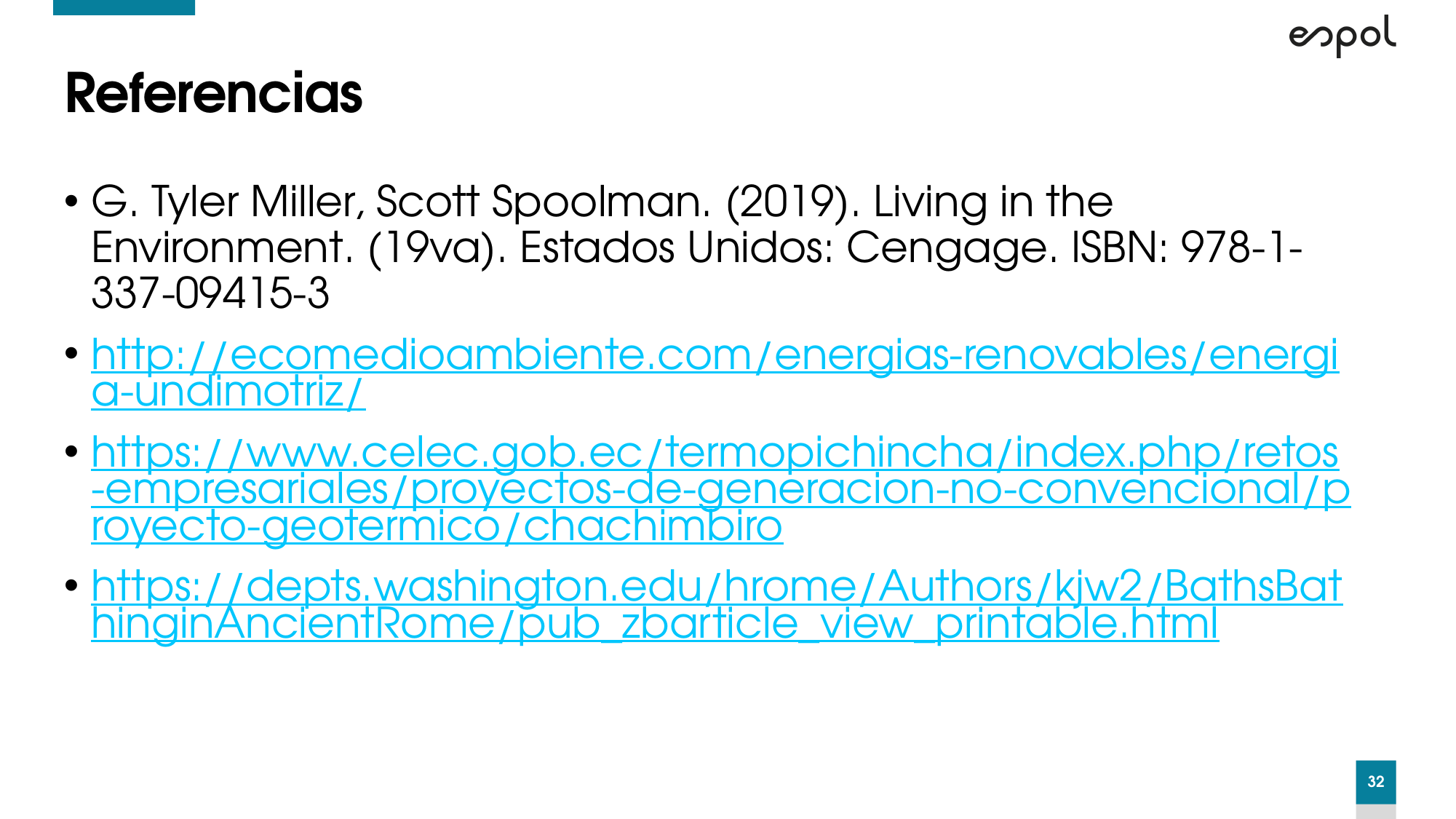

# Referencias
G. Tyler Miller, Scott Spoolman. (2019). Living in the Environment. (19va). Estados Unidos: Cengage. ISBN: 978-1-337-09415-3
http://ecomedioambiente.com/energias-renovables/energia-undimotriz/
https://www.celec.gob.ec/termopichincha/index.php/retos-empresariales/proyectos-de-generacion-no-convencional/proyecto-geotermico/chachimbiro
https://depts.washington.edu/hrome/Authors/kjw2/BathsBathinginAncientRome/pub_zbarticle_view_printable.html